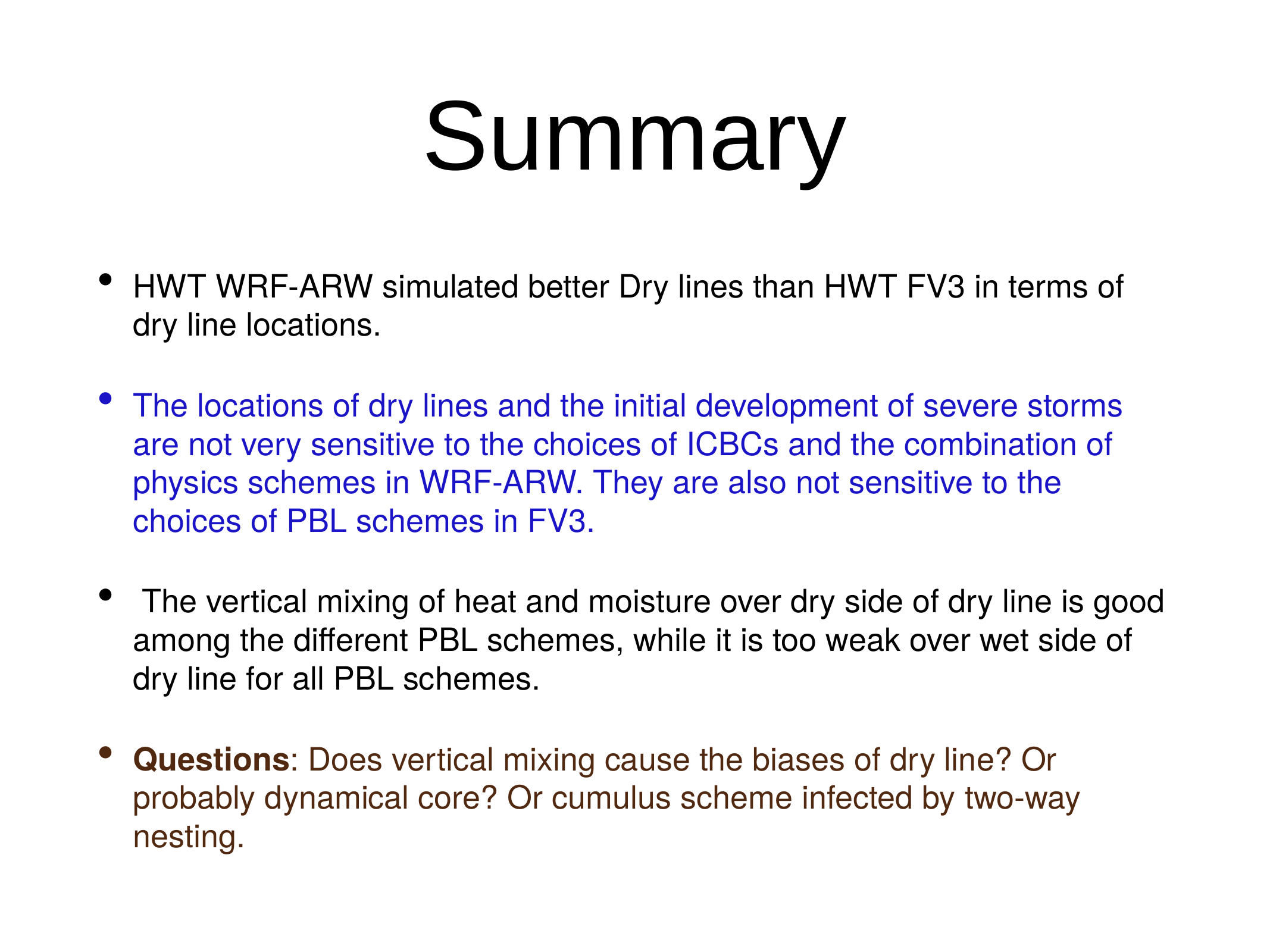

# Summary
HWT WRF-ARW simulated better Dry lines than HWT FV3 in terms of dry line locations.
The locations of dry lines and the initial development of severe storms are not very sensitive to the choices of ICBCs and the combination of physics schemes in WRF-ARW. They are also not sensitive to the choices of PBL schemes in FV3.
 The vertical mixing of heat and moisture over dry side of dry line is good among the different PBL schemes, while it is too weak over wet side of dry line for all PBL schemes.
Questions: Does vertical mixing cause the biases of dry line? Or probably dynamical core? Or cumulus scheme infected by two-way nesting.